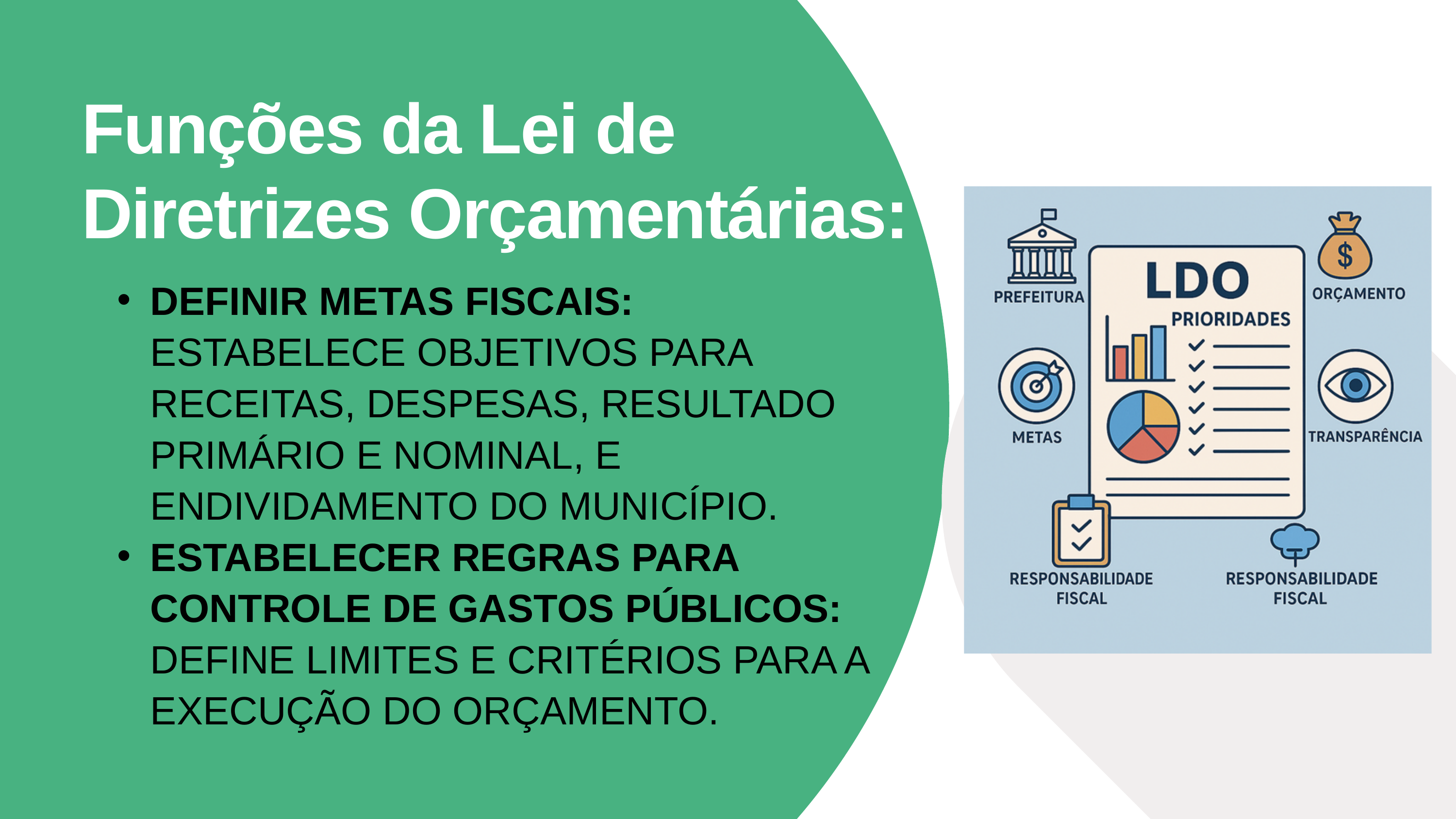

Funções da Lei de Diretrizes Orçamentárias:

DEFINIR METAS FISCAIS: ESTABELECE OBJETIVOS PARA RECEITAS, DESPESAS, RESULTADO PRIMÁRIO E NOMINAL, E ENDIVIDAMENTO DO MUNICÍPIO.
ESTABELECER REGRAS PARA CONTROLE DE GASTOS PÚBLICOS: DEFINE LIMITES E CRITÉRIOS PARA A EXECUÇÃO DO ORÇAMENTO.